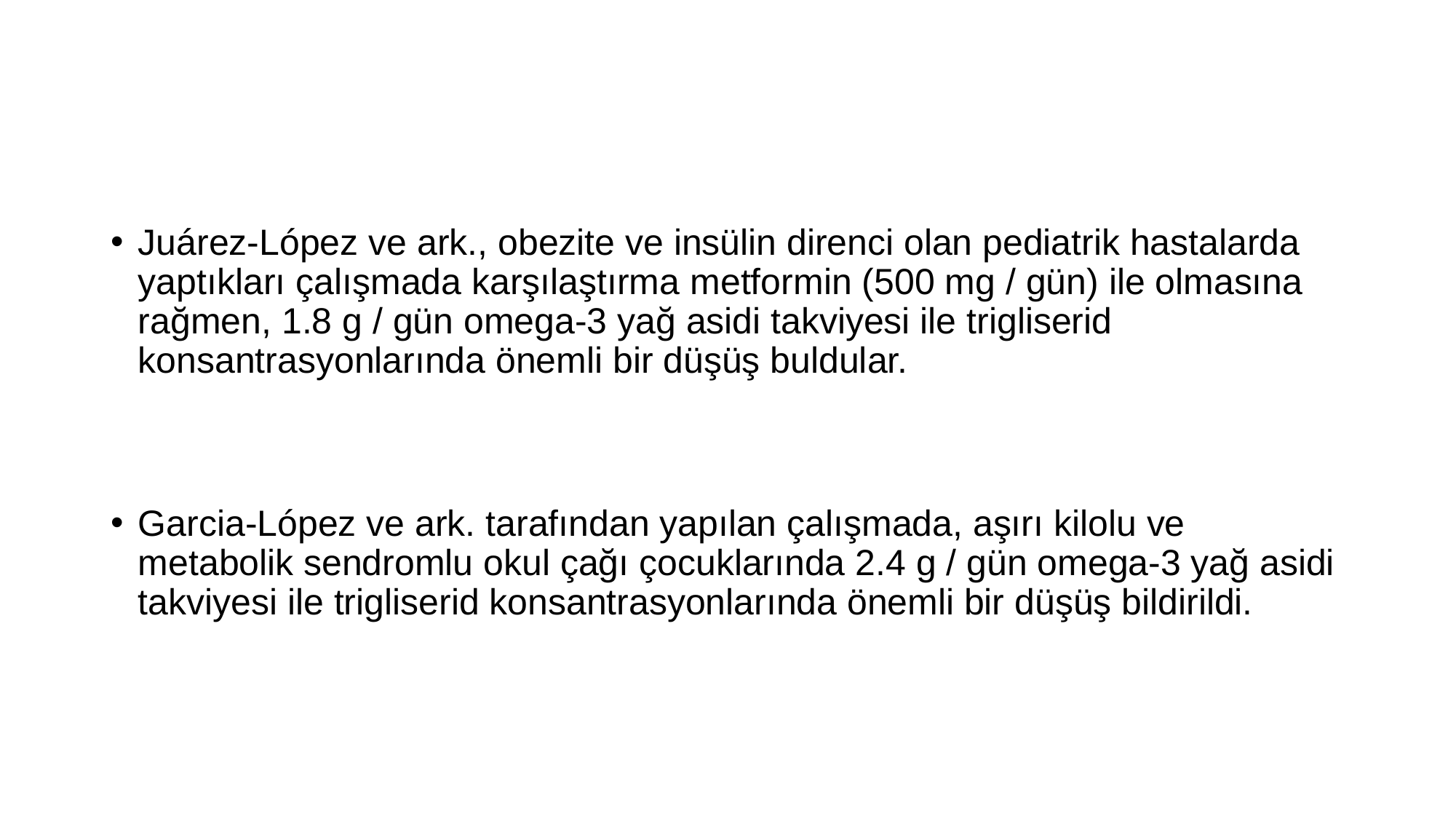

#
Juárez-López ve ark., obezite ve insülin direnci olan pediatrik hastalarda yaptıkları çalışmada karşılaştırma metformin (500 mg / gün) ile olmasına rağmen, 1.8 g / gün omega-3 yağ asidi takviyesi ile trigliserid konsantrasyonlarında önemli bir düşüş buldular.

Garcia-López ve ark. tarafından yapılan çalışmada, aşırı kilolu ve metabolik sendromlu okul çağı çocuklarında 2.4 g / gün omega-3 yağ asidi takviyesi ile trigliserid konsantrasyonlarında önemli bir düşüş bildirildi.